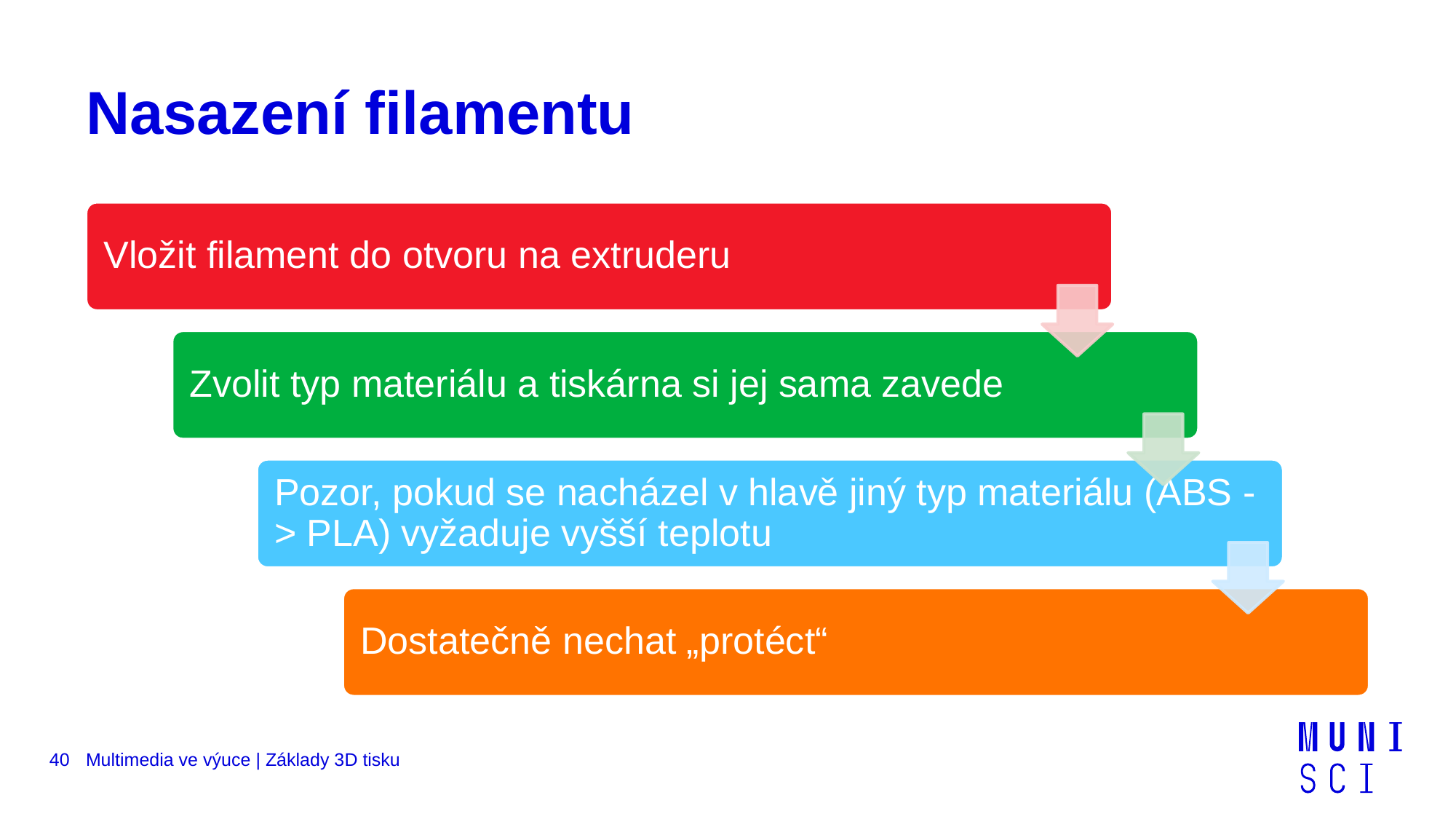

# Nasazení filamentu
Vložit filament do otvoru na extruderu
Zvolit typ materiálu a tiskárna si jej sama zavede
Pozor, pokud se nacházel v hlavě jiný typ materiálu (ABS -> PLA) vyžaduje vyšší teplotu
Dostatečně nechat „protéct“

40
Multimedia ve výuce | Základy 3D tisku